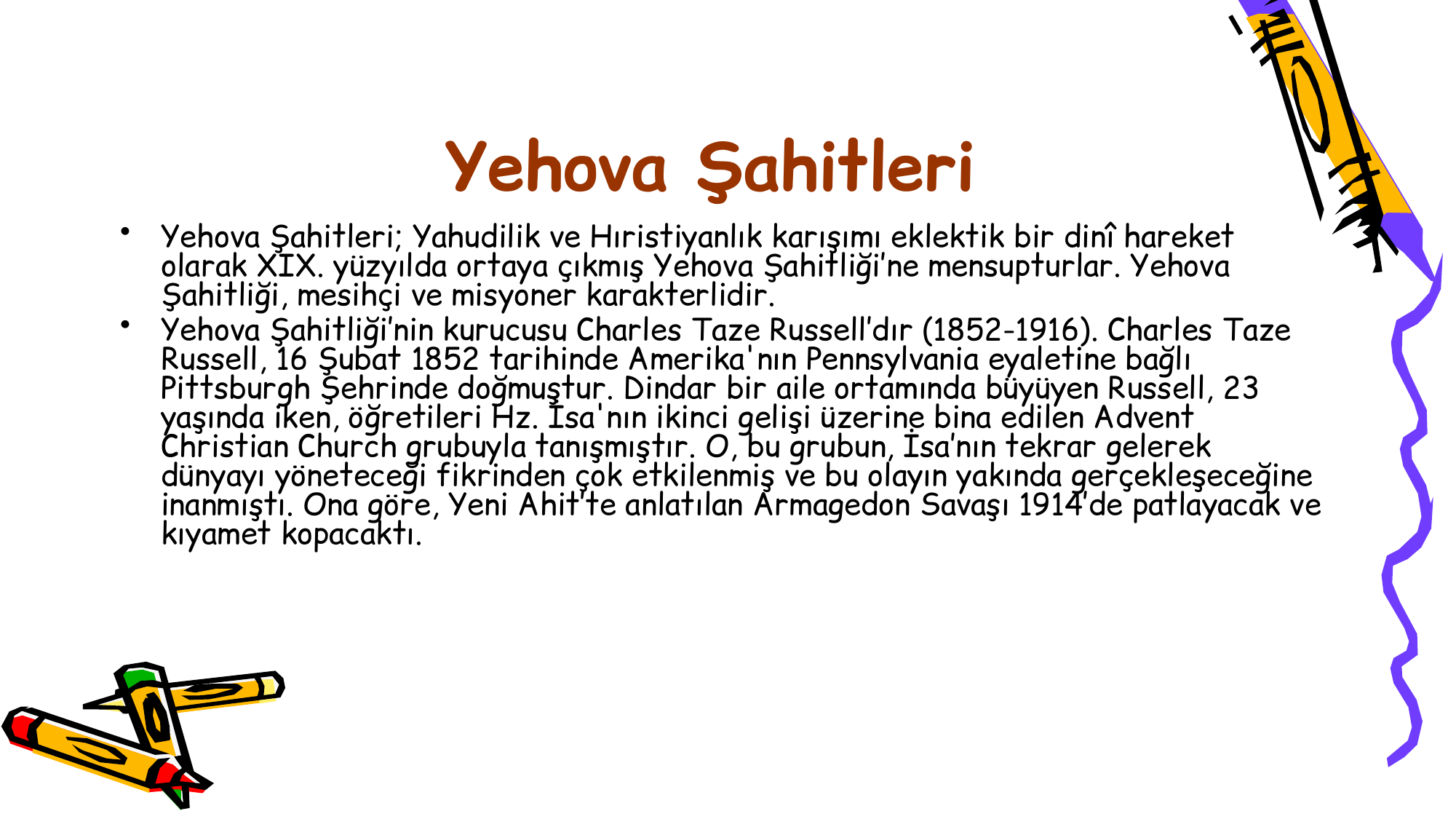

# Yehova Şahitleri
Yehova Şahitleri; Yahudilik ve Hıristiyanlık karışımı eklektik bir dinî hareket olarak XIX. yüzyılda ortaya çıkmış Yehova Şahitliği’ne mensupturlar. Yehova Şahitliği, mesihçi ve misyoner karakterlidir.
Yehova Şahitliği’nin kurucusu Charles Taze Russell’dır (1852-1916). Charles Taze Russell, 16 Şubat 1852 tarihinde Amerika'nın Pennsylvania eyaletine bağlı Pittsburgh Şehrinde doğmuştur. Dindar bir aile ortamında büyüyen Russell, 23 yaşında iken, öğretileri Hz. İsa'nın ikinci gelişi üzerine bina edilen Advent Christian Church grubuyla tanışmıştır. O, bu grubun, İsa’nın tekrar gelerek dünyayı yöneteceği fikrinden çok etkilenmiş ve bu olayın yakında gerçekleşeceğine inanmıştı. Ona göre, Yeni Ahit’te anlatılan Armagedon Savaşı 1914’de patlayacak ve kıyamet kopacaktı.